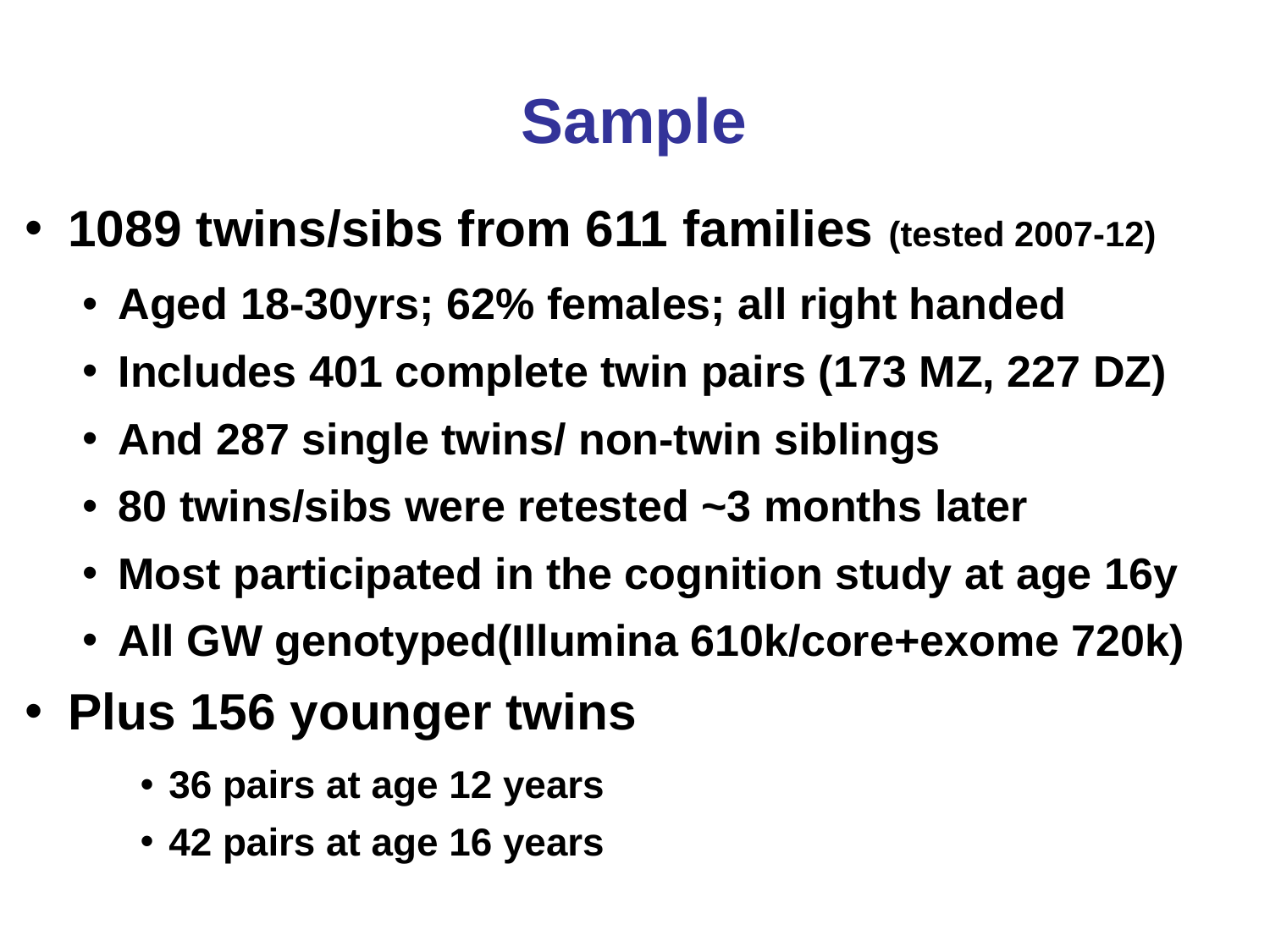

Sample
1089 twins/sibs from 611 families (tested 2007-12)
Aged 18-30yrs; 62% females; all right handed
Includes 401 complete twin pairs (173 MZ, 227 DZ)
And 287 single twins/ non-twin siblings
80 twins/sibs were retested ~3 months later
Most participated in the cognition study at age 16y
All GW genotyped(Illumina 610k/core+exome 720k)
Plus 156 younger twins
36 pairs at age 12 years
42 pairs at age 16 years